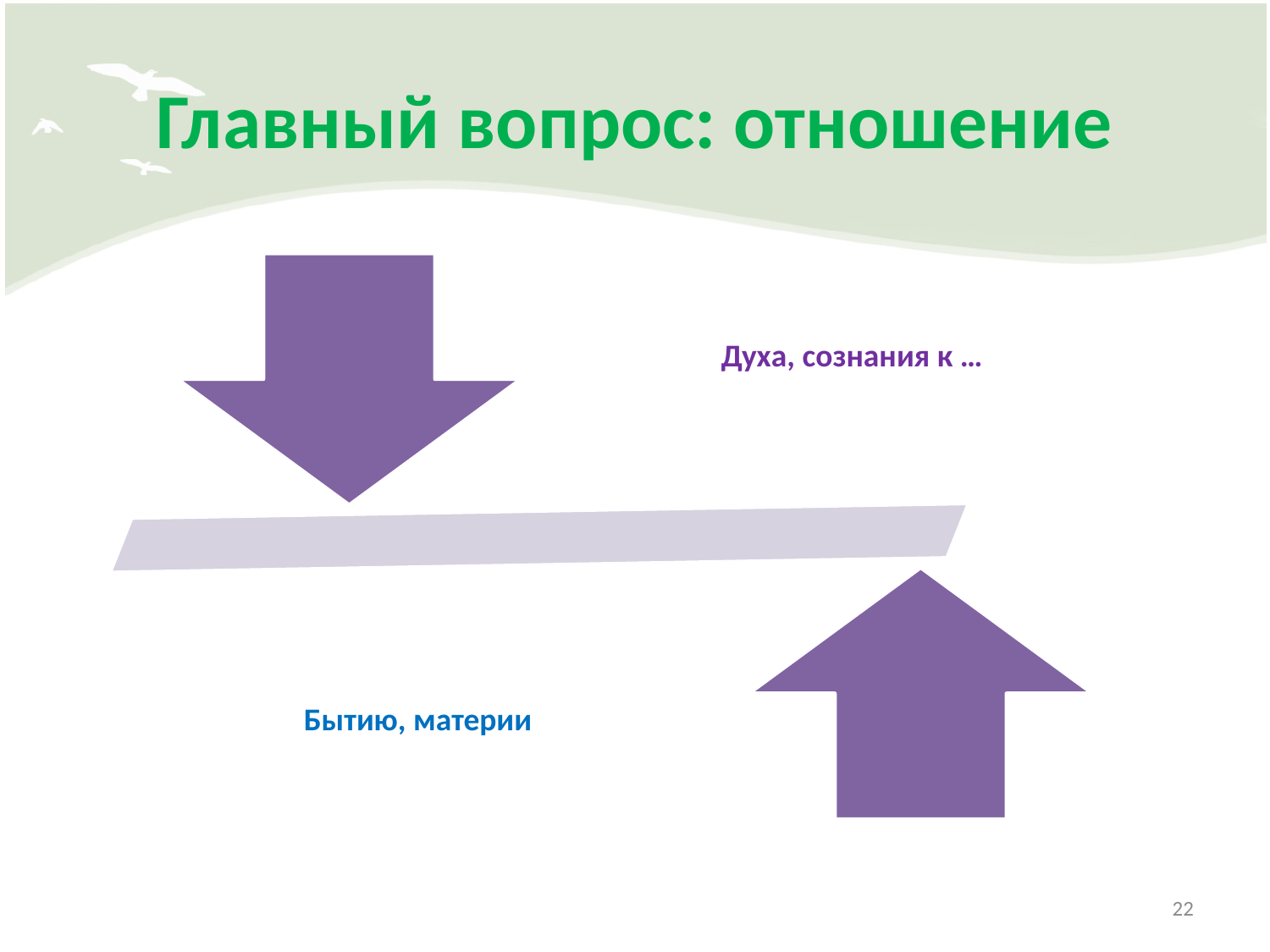

# Главный вопрос: отношение
Духа, сознания к …
Бытию, материи
22